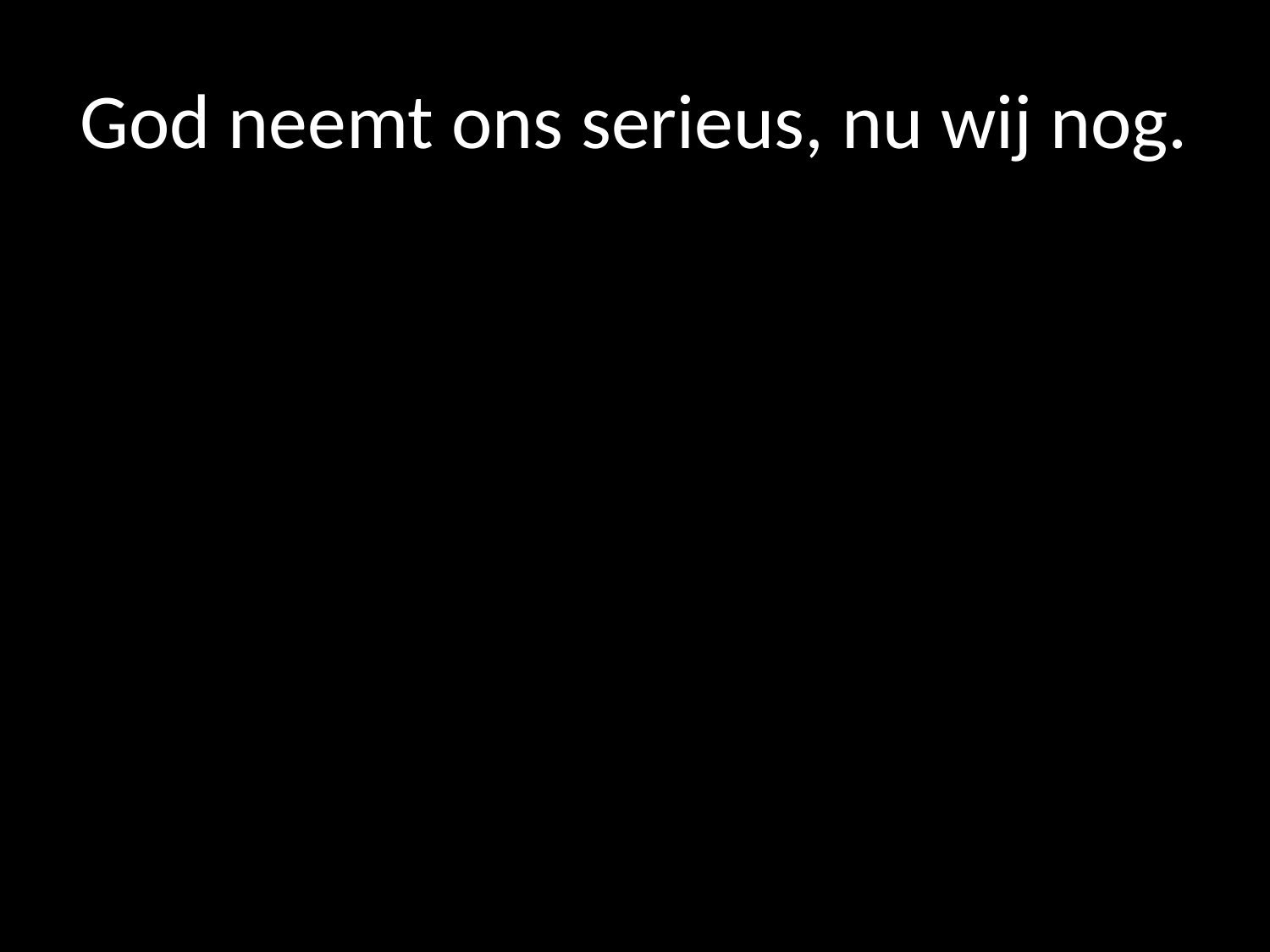

# God neemt ons serieus, nu wij nog.